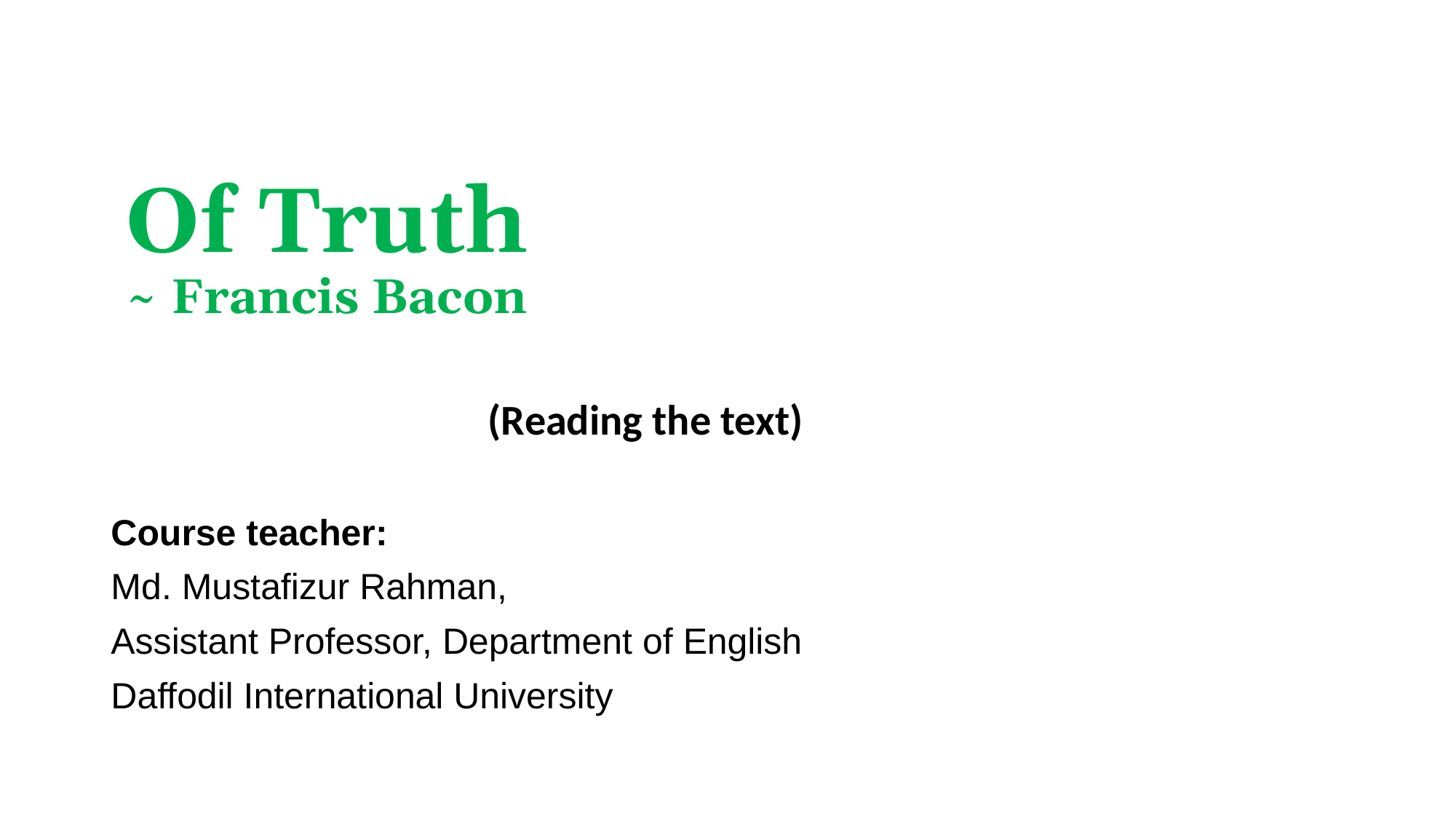

# Of Truth ~ Francis Bacon
(Reading the text)

Course teacher:
Md. Mustafizur Rahman,
Assistant Professor, Department of English
Daffodil International University